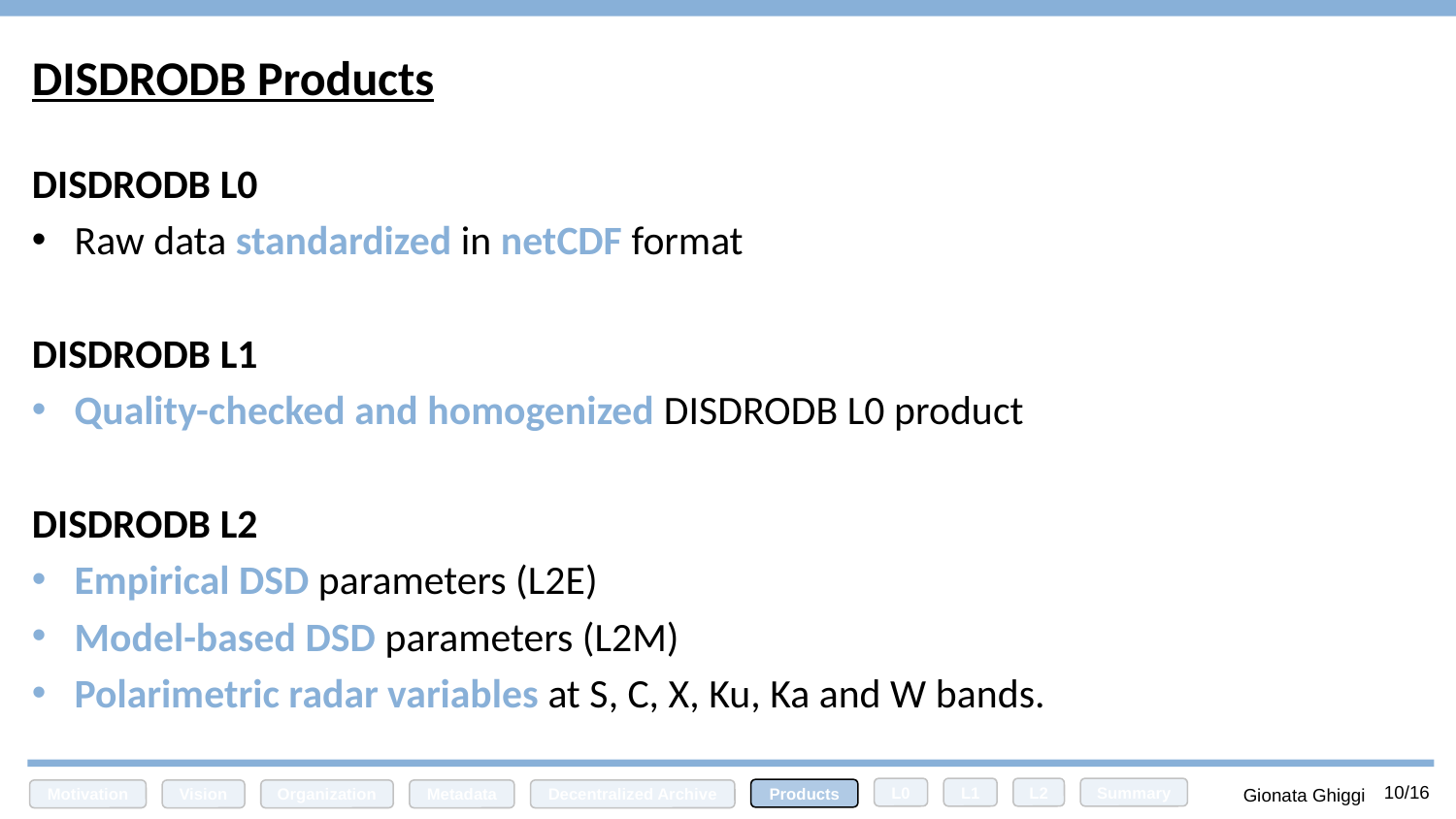

# DISDRODB Products
DISDRODB L0
Raw data standardized in netCDF format

DISDRODB L1
Quality-checked and homogenized DISDRODB L0 product

DISDRODB L2
Empirical DSD parameters (L2E)
Model-based DSD parameters (L2M)
Polarimetric radar variables at S, C, X, Ku, Ka and W bands.